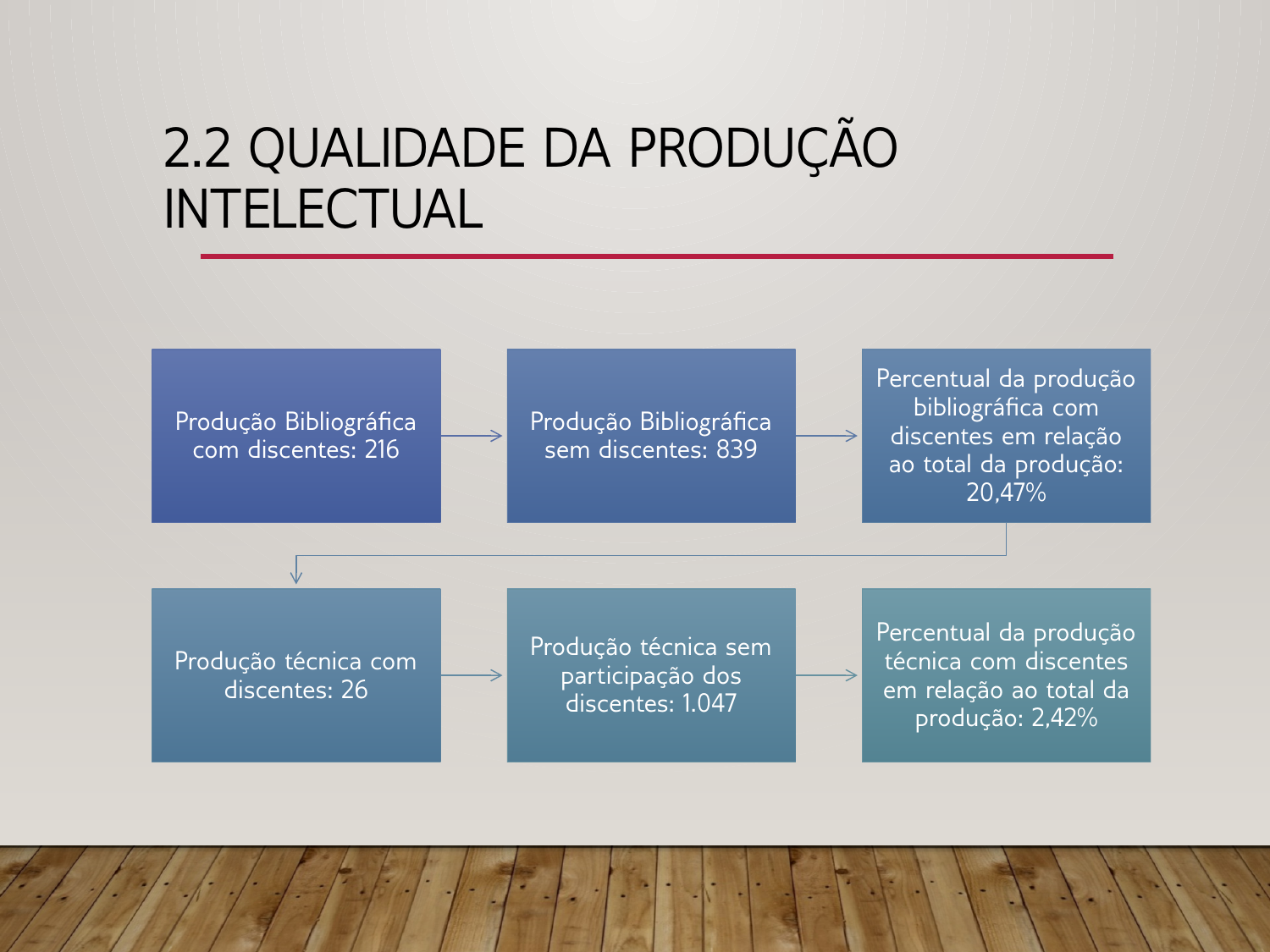

# 2.2 Qualidade da Produção Intelectual

Produção Bibliográfica com discentes: 216

Produção Bibliográfica sem discentes: 839

Percentual da produção bibliográfica com discentes em relação ao total da produção: 20,47%

Produção técnica com discentes: 26

Produção técnica sem participação dos discentes: 1.047
Percentual da produção técnica com discentes em relação ao total da produção: 2,42%